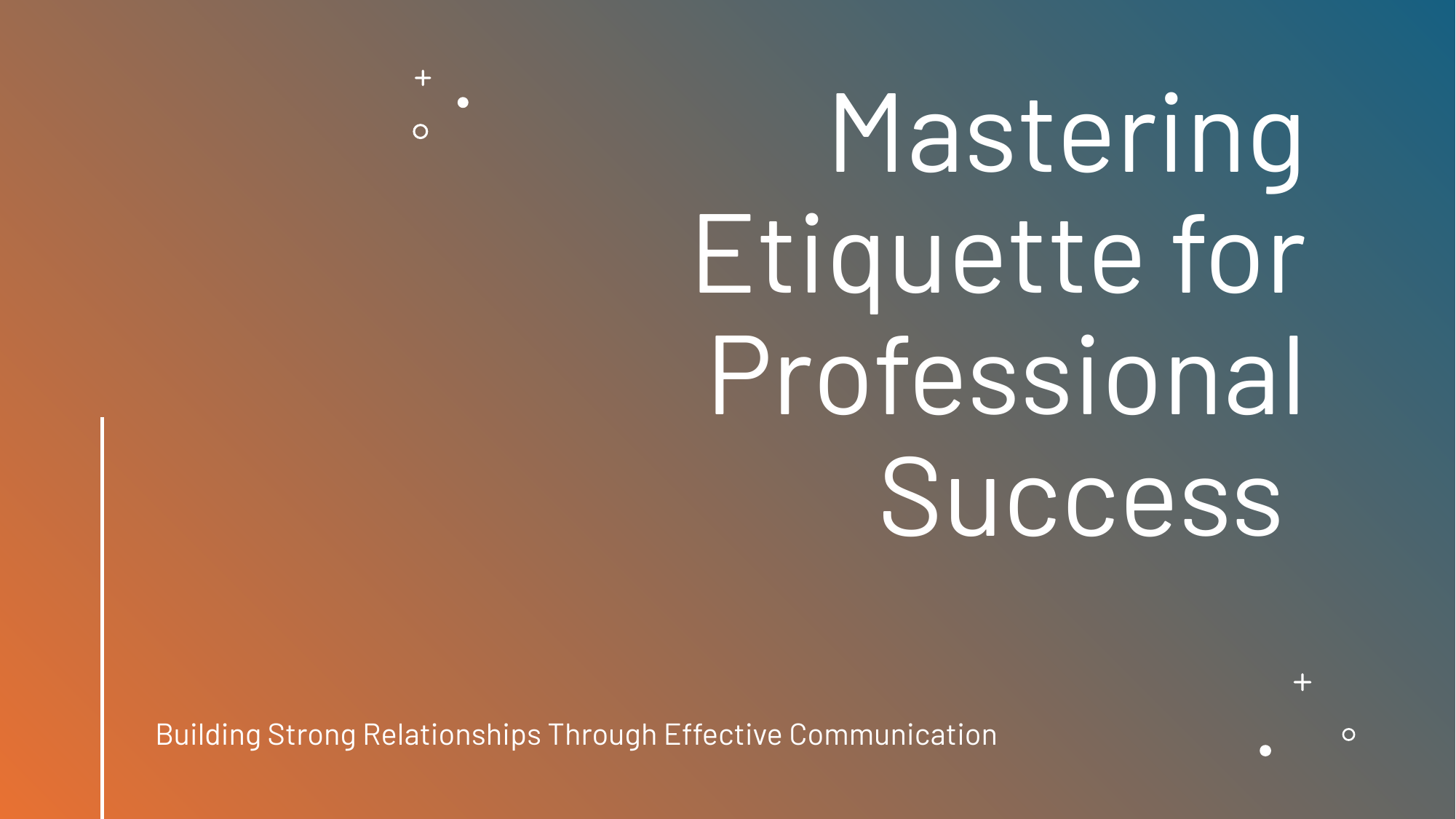

# Mastering Etiquette for Professional Success

Building Strong Relationships Through Effective Communication